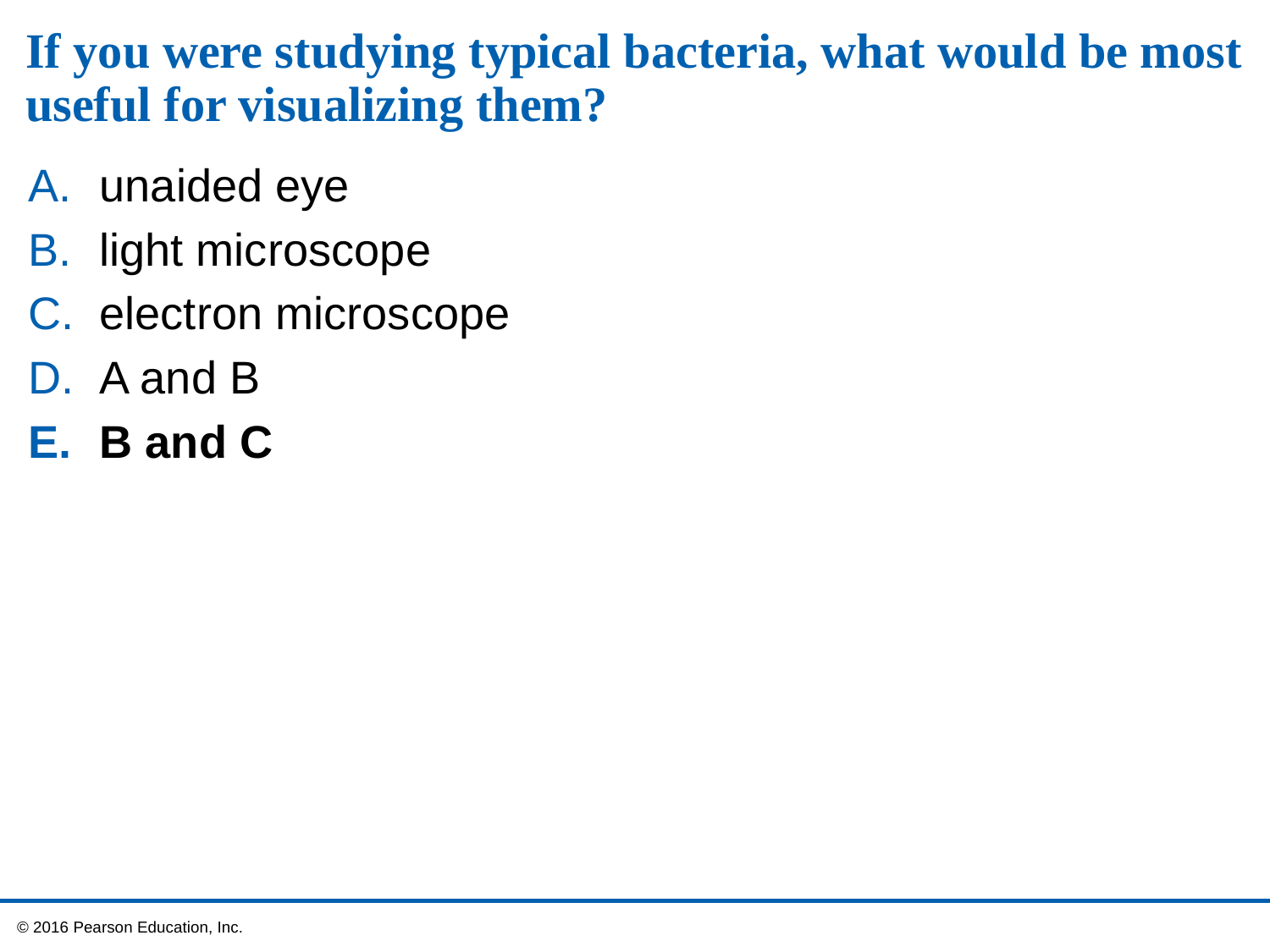

# If you were studying typical bacteria, what would be most useful for visualizing them?
unaided eye
light microscope
electron microscope
A and B
B and C
 © 2016 Pearson Education, Inc.